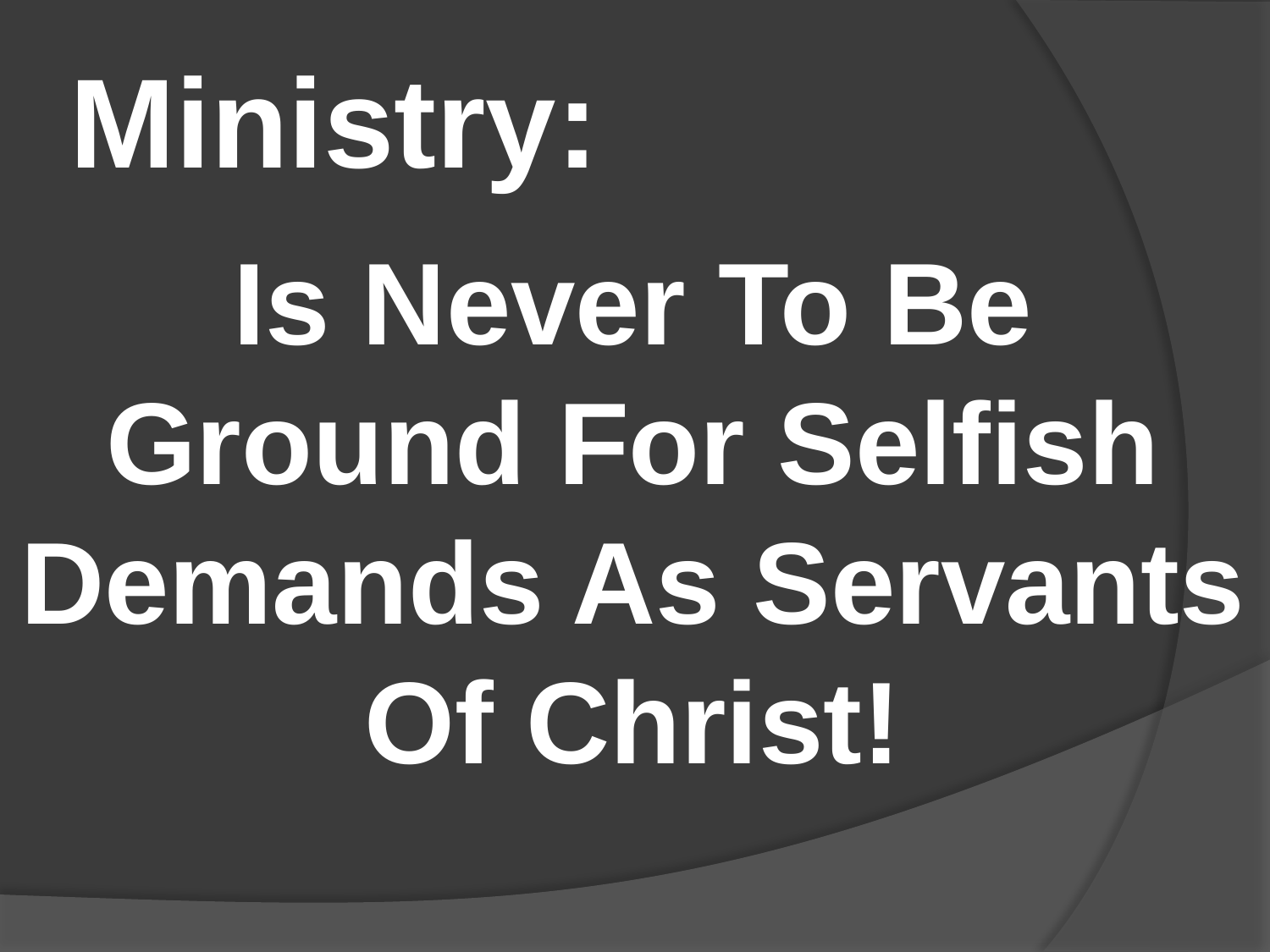

# Ministry:
Is Never To Be Ground For Selfish Demands As Servants Of Christ!